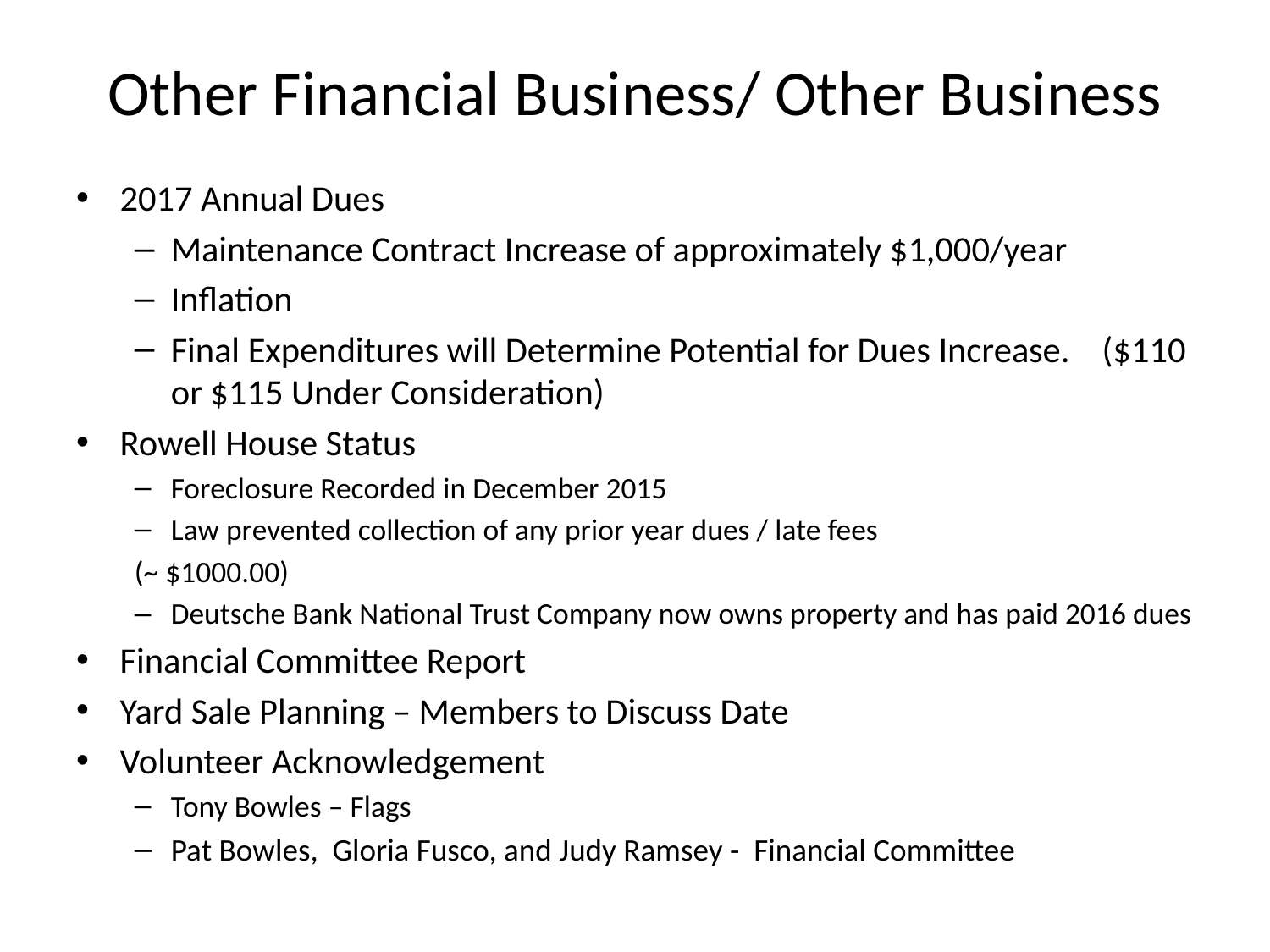

# Other Financial Business/ Other Business
2017 Annual Dues
Maintenance Contract Increase of approximately $1,000/year
Inflation
Final Expenditures will Determine Potential for Dues Increase.    ($110 or $115 Under Consideration)
Rowell House Status
Foreclosure Recorded in December 2015
Law prevented collection of any prior year dues / late fees
(~ $1000.00)
Deutsche Bank National Trust Company now owns property and has paid 2016 dues
Financial Committee Report
Yard Sale Planning – Members to Discuss Date
Volunteer Acknowledgement
Tony Bowles – Flags
Pat Bowles,  Gloria Fusco, and Judy Ramsey -  Financial Committee